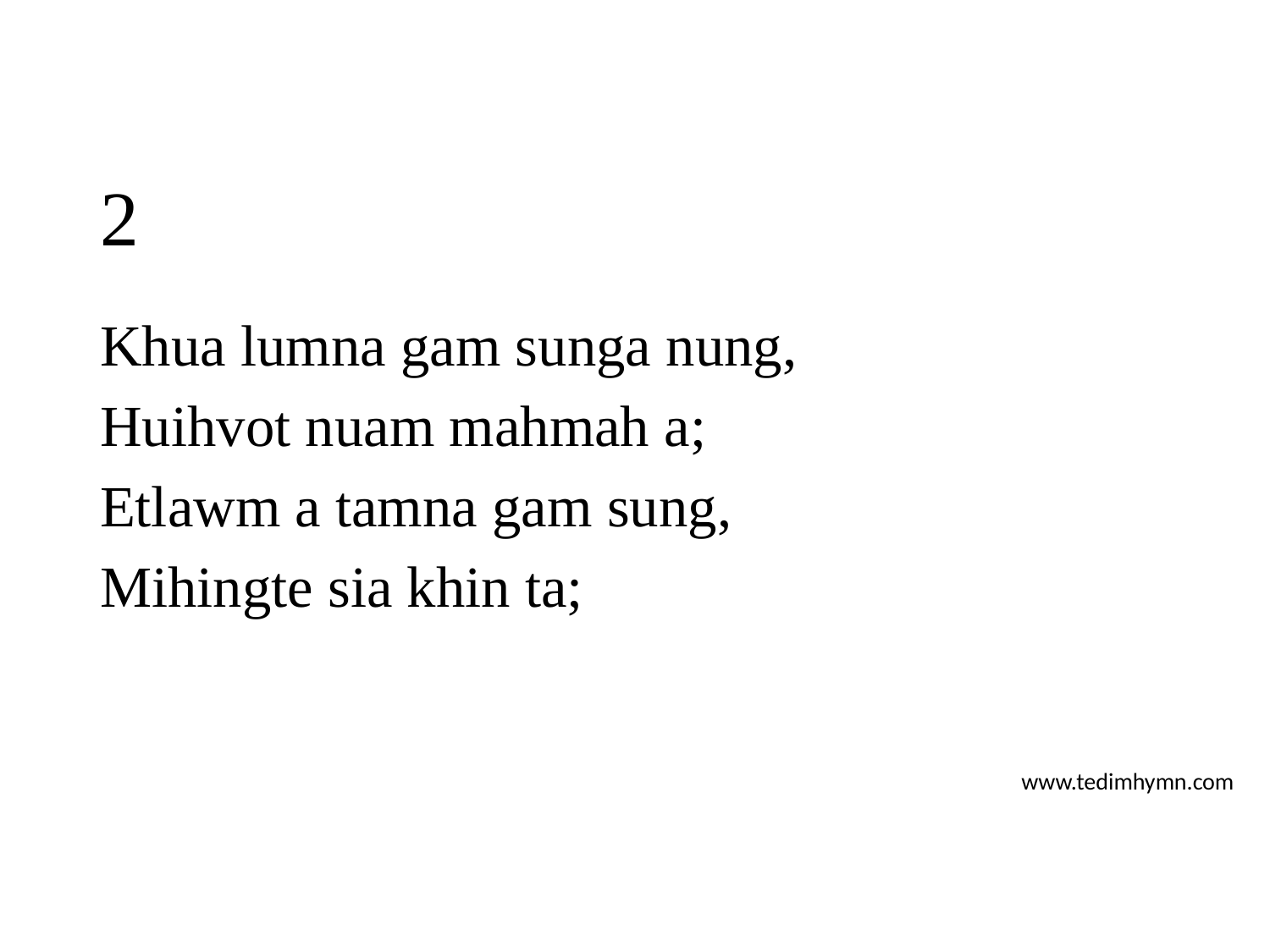

# 2
Khua lumna gam sunga nung,
Huihvot nuam mahmah a;
Etlawm a tamna gam sung,
Mihingte sia khin ta;

www.tedimhymn.com